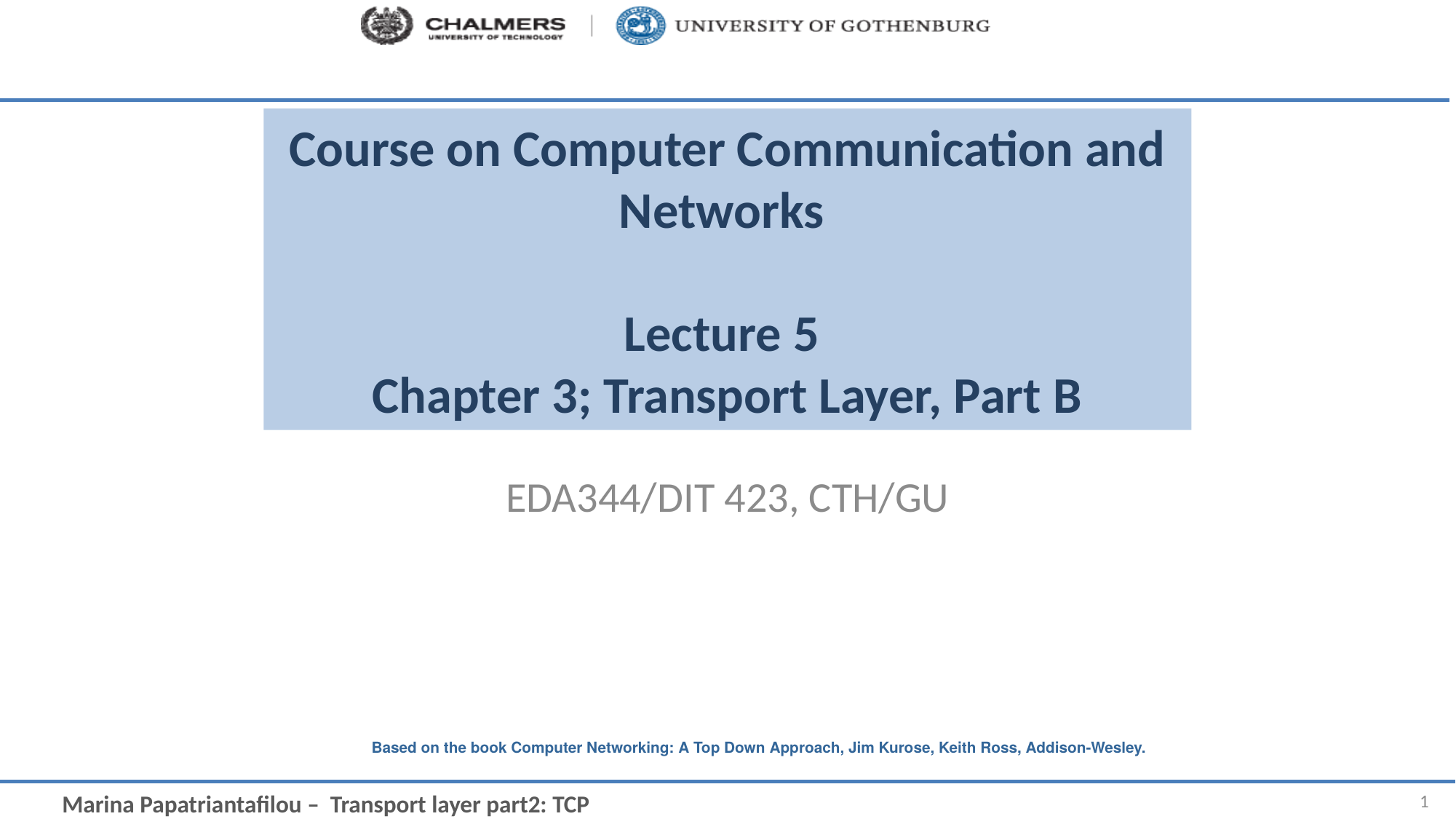

# Course on Computer Communication and Networks Lecture 5 Chapter 3; Transport Layer, Part B
EDA344/DIT 423, CTH/GU
1